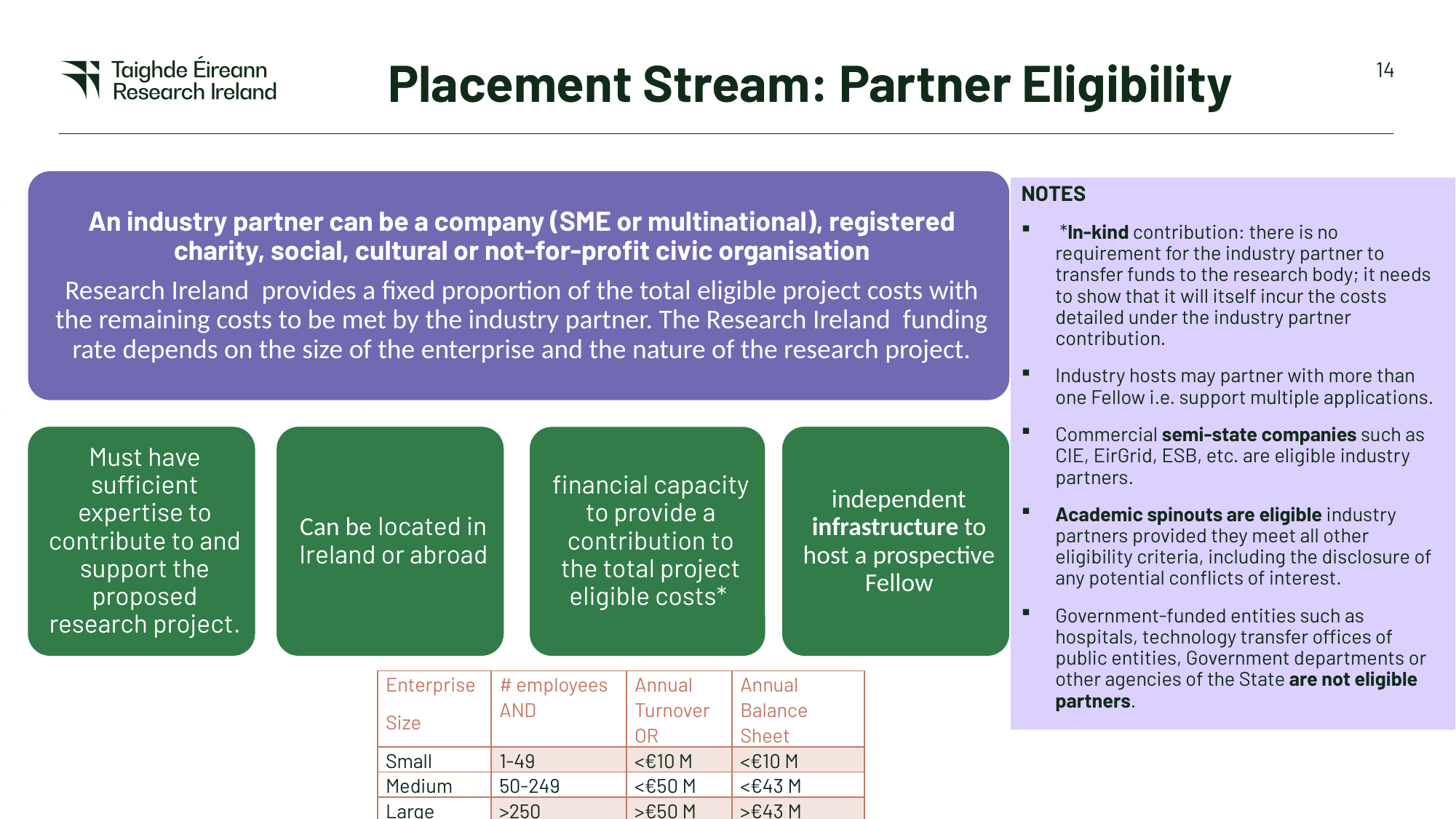

Placement Stream: Partner Eligibility
An industry partner can be a company (SME or multinational), registered charity, social, cultural or not-for-profit civic organisation
Research Ireland  provides a fixed proportion of the total eligible project costs with the remaining costs to be met by the industry partner. The Research Ireland  funding rate depends on the size of the enterprise and the nature of the research project.
Must have sufficient expertise to contribute to and support the proposed research project.
Can be located in Ireland or abroad
financial capacity to provide a contribution to the total project eligible costs*
independent infrastructure to host a prospective Fellow
NOTES
 *In-kind contribution: there is no requirement for the industry partner to transfer funds to the research body; it needs to show that it will itself incur the costs detailed under the industry partner contribution.
Industry hosts may partner with more than one Fellow i.e. support multiple applications.
Commercial semi-state companies such as CIE, EirGrid, ESB, etc. are eligible industry partners.
Academic spinouts are eligible industry partners provided they meet all other eligibility criteria, including the disclosure of any potential conflicts of interest.
Government-funded entities such as hospitals, technology transfer offices of public entities, Government departments or other agencies of the State are not eligible partners.

| Enterprise Size | # employees AND | Annual Turnover OR | Annual Balance Sheet |
| --- | --- | --- | --- |
| Small | 1-49 | <€10 M | <€10 M |
| Medium | 50-249 | <€50 M | <€43 M |
| Large | >250 | >€50 M | >€43 M |